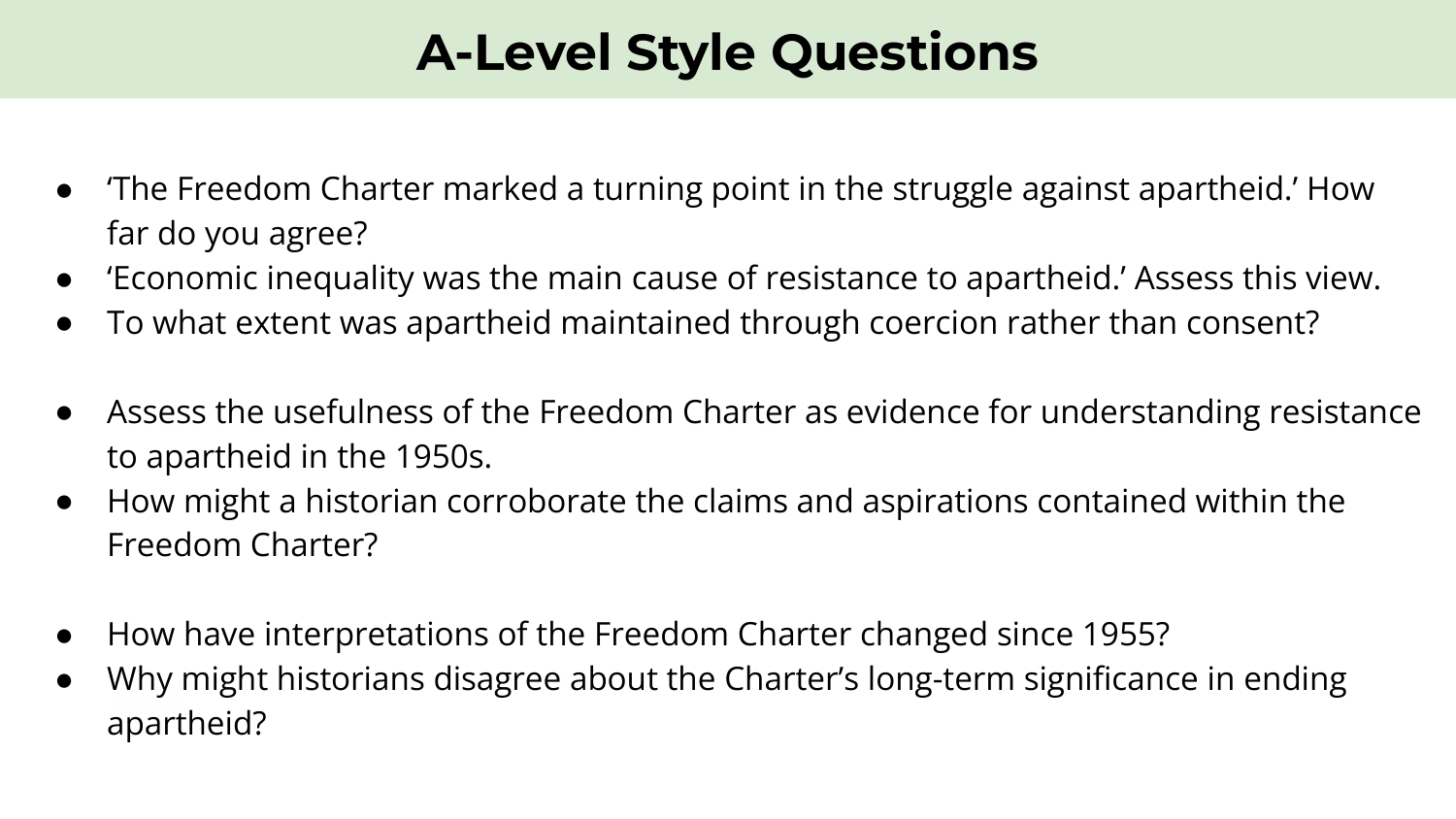

A-Level Style Questions

‘The Freedom Charter marked a turning point in the struggle against apartheid.’ How far do you agree?
‘Economic inequality was the main cause of resistance to apartheid.’ Assess this view.
To what extent was apartheid maintained through coercion rather than consent?

Assess the usefulness of the Freedom Charter as evidence for understanding resistance to apartheid in the 1950s.
How might a historian corroborate the claims and aspirations contained within the Freedom Charter?

How have interpretations of the Freedom Charter changed since 1955?
Why might historians disagree about the Charter’s long-term significance in ending apartheid?